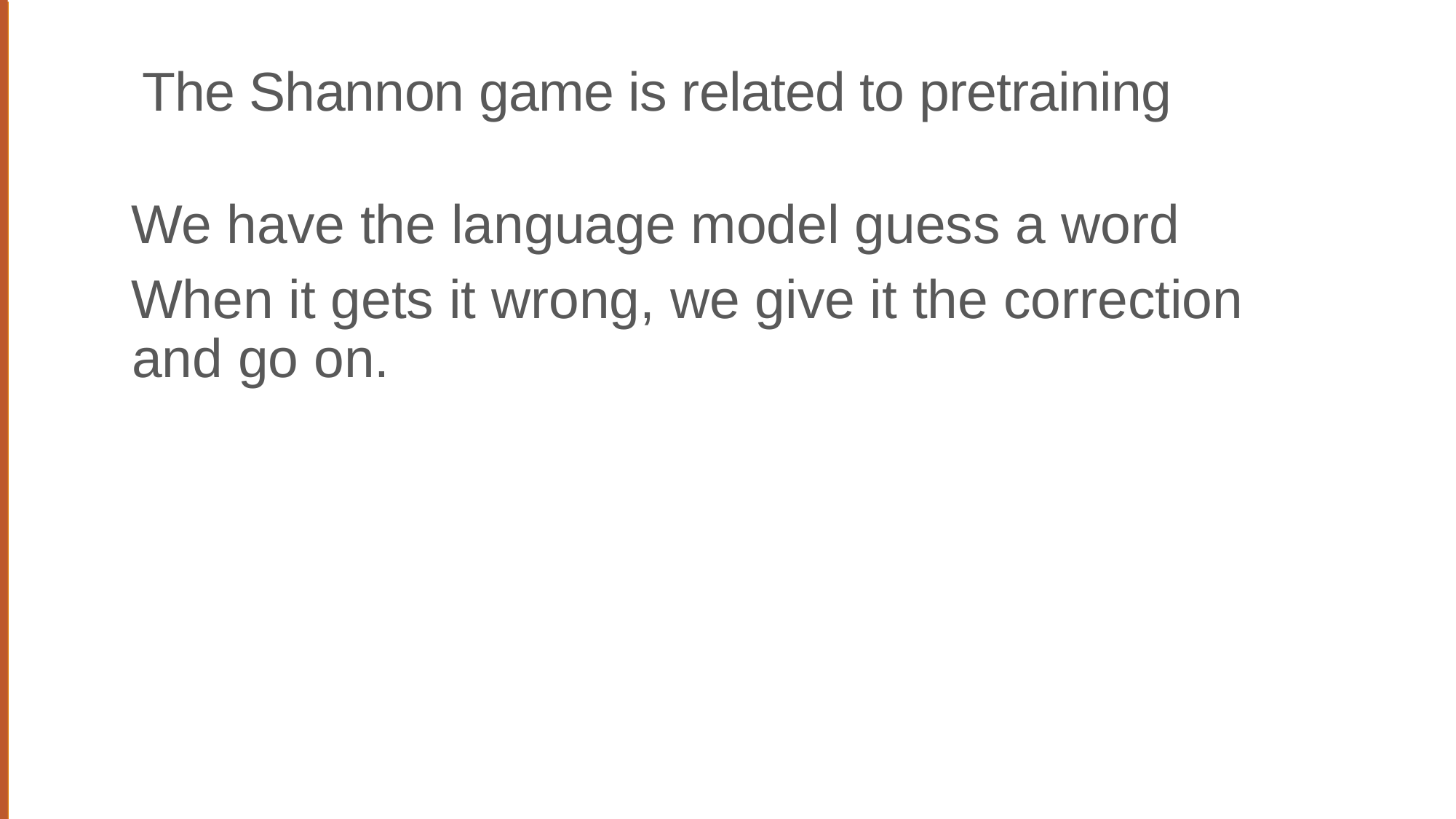

# The Shannon game is related to pretraining
We have the language model guess a word
When it gets it wrong, we give it the correction and go on.